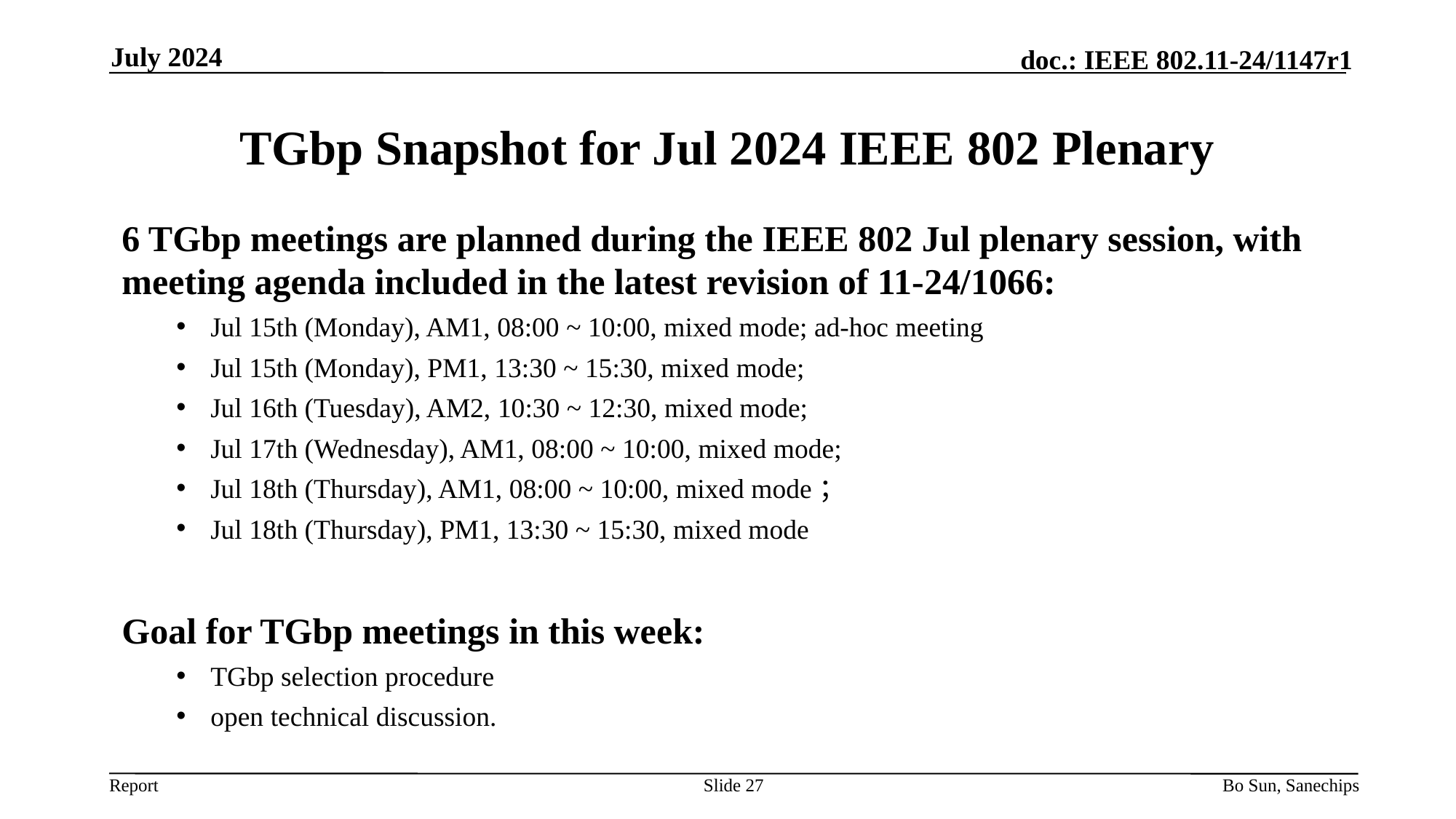

July 2024
# TGbp Snapshot for Jul 2024 IEEE 802 Plenary
6 TGbp meetings are planned during the IEEE 802 Jul plenary session, with meeting agenda included in the latest revision of 11-24/1066:
Jul 15th (Monday), AM1, 08:00 ~ 10:00, mixed mode; ad-hoc meeting
Jul 15th (Monday), PM1, 13:30 ~ 15:30, mixed mode;
Jul 16th (Tuesday), AM2, 10:30 ~ 12:30, mixed mode;
Jul 17th (Wednesday), AM1, 08:00 ~ 10:00, mixed mode;
Jul 18th (Thursday), AM1, 08:00 ~ 10:00, mixed mode；
Jul 18th (Thursday), PM1, 13:30 ~ 15:30, mixed mode

Goal for TGbp meetings in this week:
TGbp selection procedure
open technical discussion.
Slide 27
Bo Sun, Sanechips